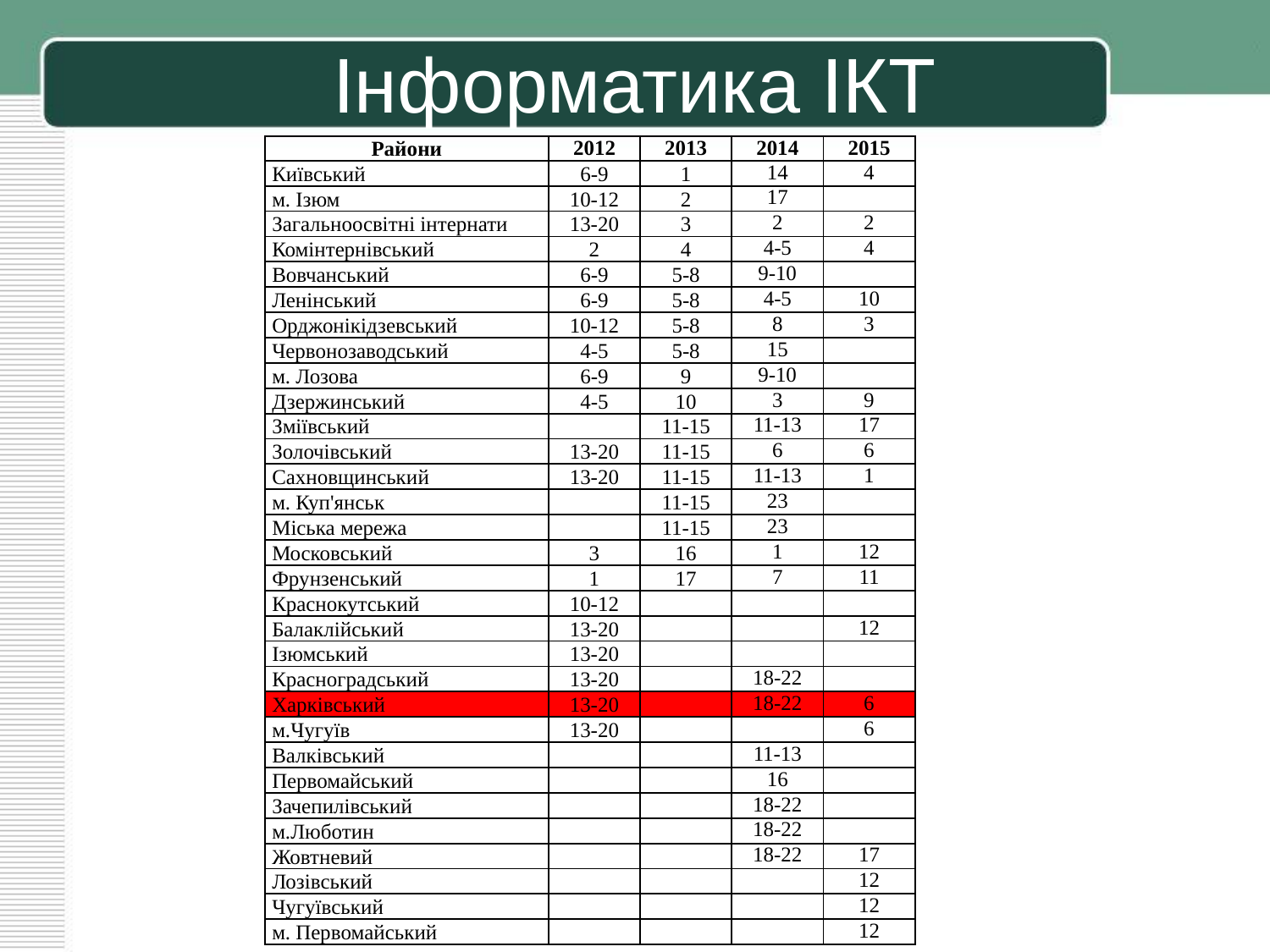

# Інформатика ІКТ
| Райони | 2012 | 2013 | 2014 | 2015 |
| --- | --- | --- | --- | --- |
| Київський | 6-9 | 1 | 14 | 4 |
| м. Ізюм | 10-12 | 2 | 17 |  |
| Загальноосвітні інтернати | 13-20 | 3 | 2 | 2 |
| Комінтернівський | 2 | 4 | 4-5 | 4 |
| Вовчанський | 6-9 | 5-8 | 9-10 |  |
| Ленінський | 6-9 | 5-8 | 4-5 | 10 |
| Орджонікідзевський | 10-12 | 5-8 | 8 | 3 |
| Червонозаводський | 4-5 | 5-8 | 15 |  |
| м. Лозова | 6-9 | 9 | 9-10 |  |
| Дзержинський | 4-5 | 10 | 3 | 9 |
| Зміївський |  | 11-15 | 11-13 | 17 |
| Золочівський | 13-20 | 11-15 | 6 | 6 |
| Сахновщинський | 13-20 | 11-15 | 11-13 | 1 |
| м. Куп'янськ |  | 11-15 | 23 |  |
| Міська мережа |  | 11-15 | 23 |  |
| Московський | 3 | 16 | 1 | 12 |
| Фрунзенський | 1 | 17 | 7 | 11 |
| Краснокутський | 10-12 |  |  |  |
| Балаклійський | 13-20 |  |  | 12 |
| Ізюмський | 13-20 |  |  |  |
| Красноградський | 13-20 |  | 18-22 |  |
| Харківський | 13-20 |  | 18-22 | 6 |
| м.Чугуїв | 13-20 |  |  | 6 |
| Валківський |  |  | 11-13 |  |
| Первомайський |  |  | 16 |  |
| Зачепилівський |  |  | 18-22 |  |
| м.Люботин |  |  | 18-22 |  |
| Жовтневий |  |  | 18-22 | 17 |
| Лозівський |  |  |  | 12 |
| Чугуївський |  |  |  | 12 |
| м. Первомайський |  |  |  | 12 |